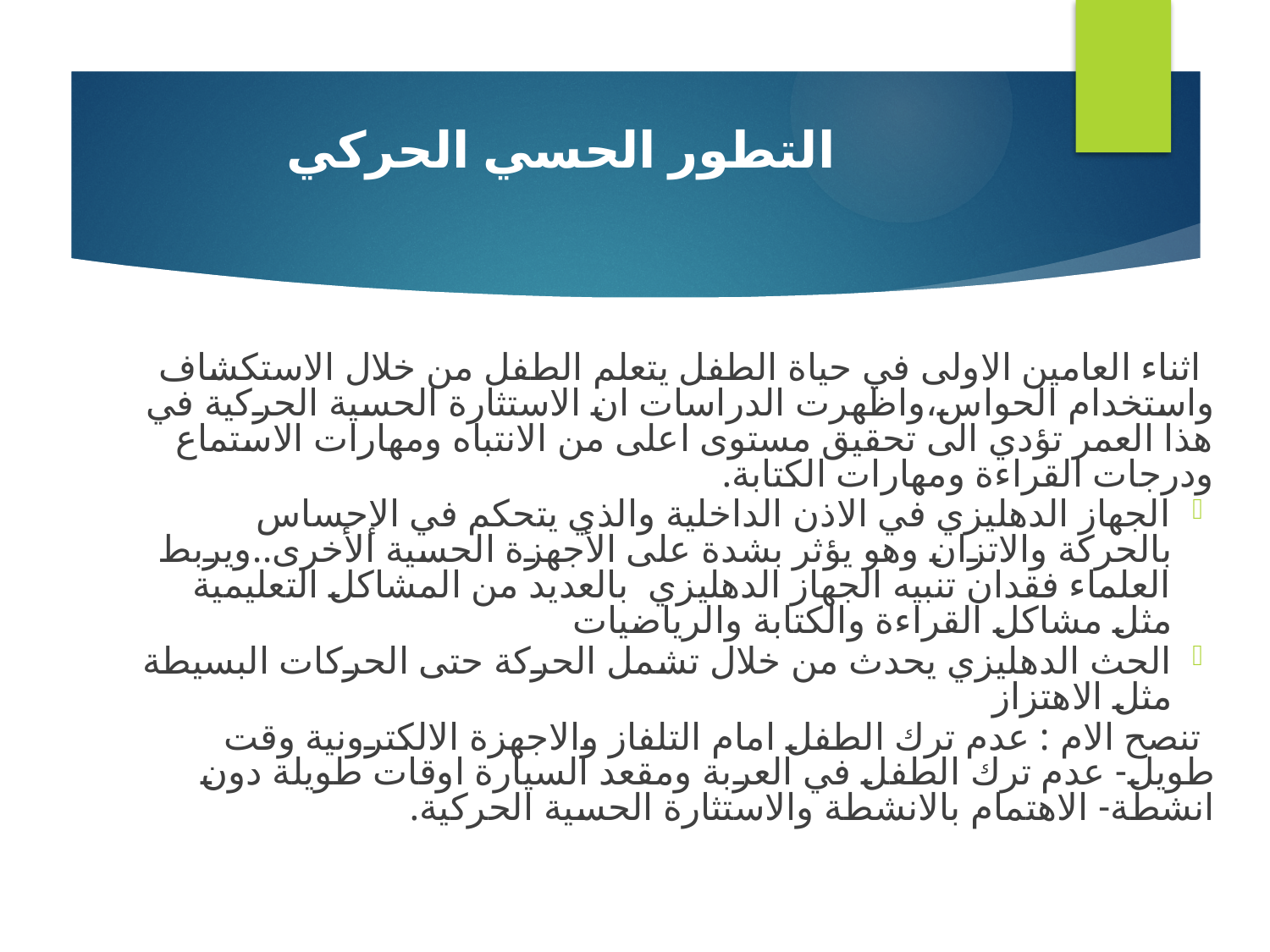

# التطور الحسي الحركي
اثناء العامين الاولى في حياة الطفل يتعلم الطفل من خلال الاستكشاف واستخدام الحواس،واظهرت الدراسات ان الاستثارة الحسية الحركية في هذا العمر تؤدي الى تحقيق مستوى اعلى من الانتباه ومهارات الاستماع ودرجات القراءة ومهارات الكتابة.
الجهاز الدهليزي في الاذن الداخلية والذي يتحكم في الإحساس بالحركة والاتزان وهو يؤثر بشدة على الأجهزة الحسية الأخرى..ويربط العلماء فقدان تنبيه الجهاز الدهليزي  بالعديد من المشاكل التعليمية مثل مشاكل القراءة والكتابة والرياضيات
الحث الدهليزي يحدث من خلال تشمل الحركة حتى الحركات البسيطة مثل الاهتزاز
تنصح الام : عدم ترك الطفل امام التلفاز والاجهزة الالكترونية وقت طويل- عدم ترك الطفل في العربة ومقعد السيارة اوقات طويلة دون انشطة- الاهتمام بالانشطة والاستثارة الحسية الحركية.